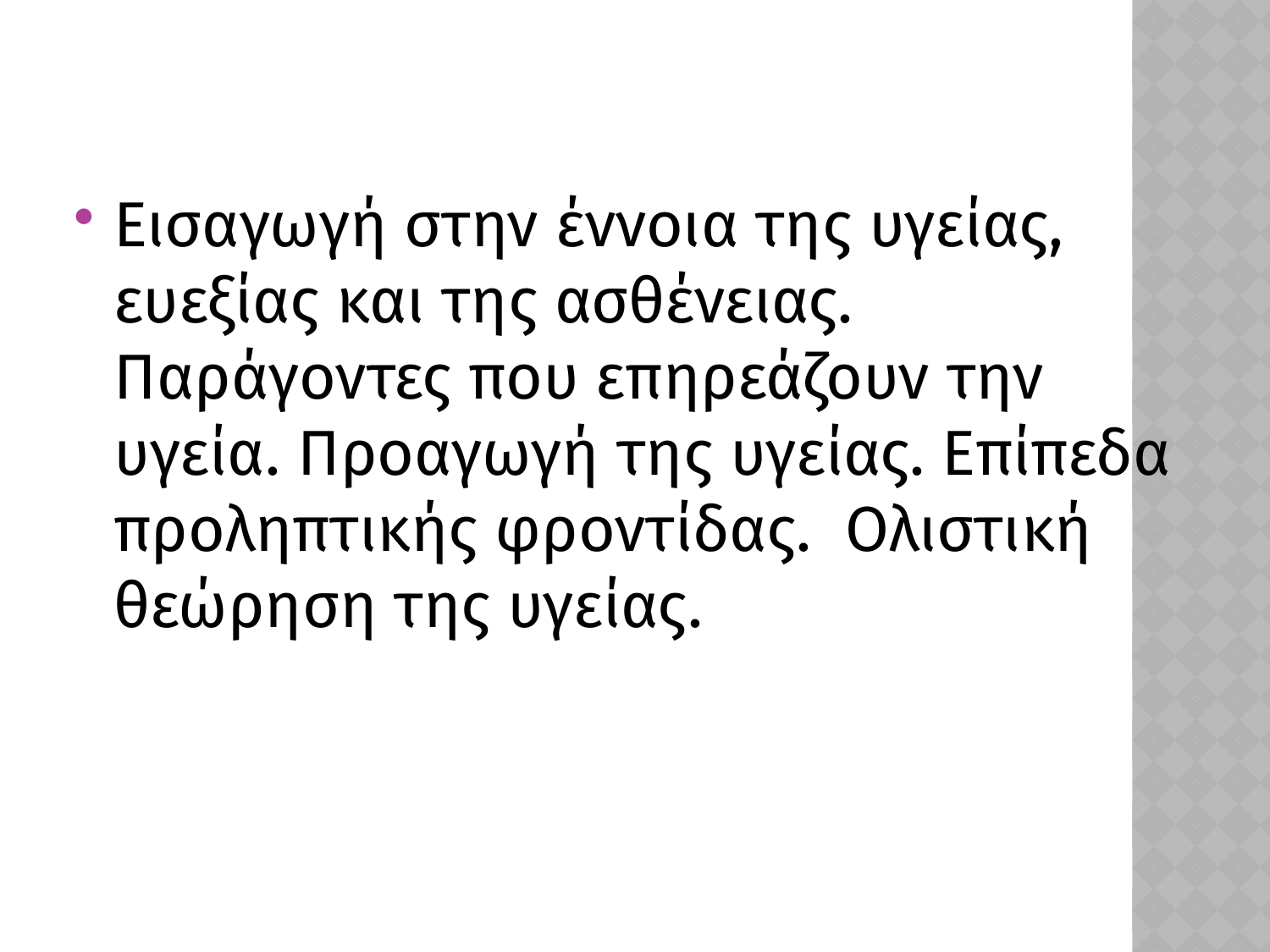

#

Εισαγωγή στην έννοια της υγείας, ευεξίας και της ασθένειας. Παράγοντες που επηρεάζουν την υγεία. Προαγωγή της υγείας. Επίπεδα προληπτικής φροντίδας.  Ολιστική θεώρηση της υγείας.